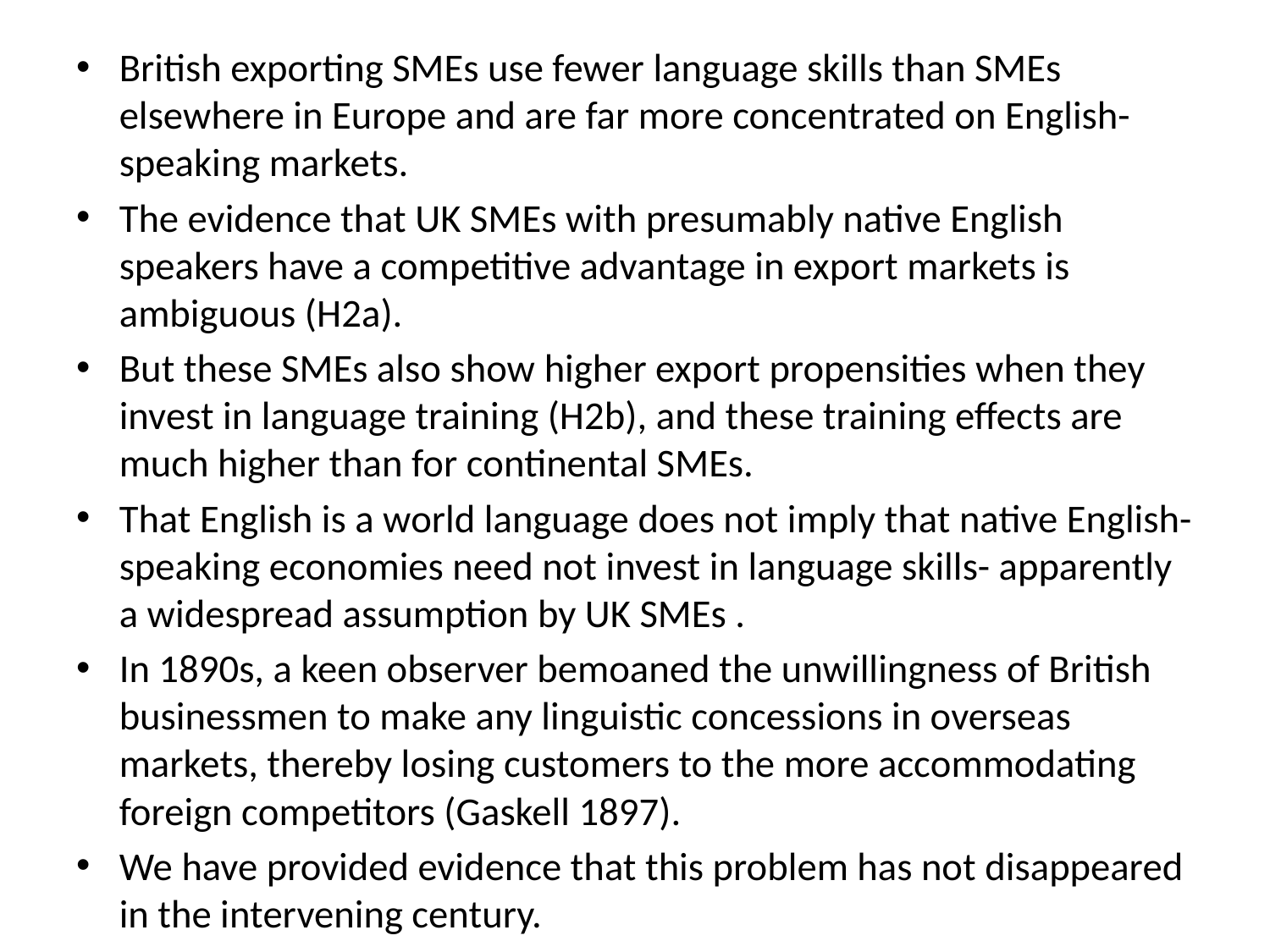

British exporting SMEs use fewer language skills than SMEs elsewhere in Europe and are far more concentrated on English-speaking markets.
The evidence that UK SMEs with presumably native English speakers have a competitive advantage in export markets is ambiguous (H2a).
But these SMEs also show higher export propensities when they invest in language training (H2b), and these training effects are much higher than for continental SMEs.
That English is a world language does not imply that native English-speaking economies need not invest in language skills- apparently a widespread assumption by UK SMEs .
In 1890s, a keen observer bemoaned the unwillingness of British businessmen to make any linguistic concessions in overseas markets, thereby losing customers to the more accommodating foreign competitors (Gaskell 1897).
We have provided evidence that this problem has not disappeared in the intervening century.

#